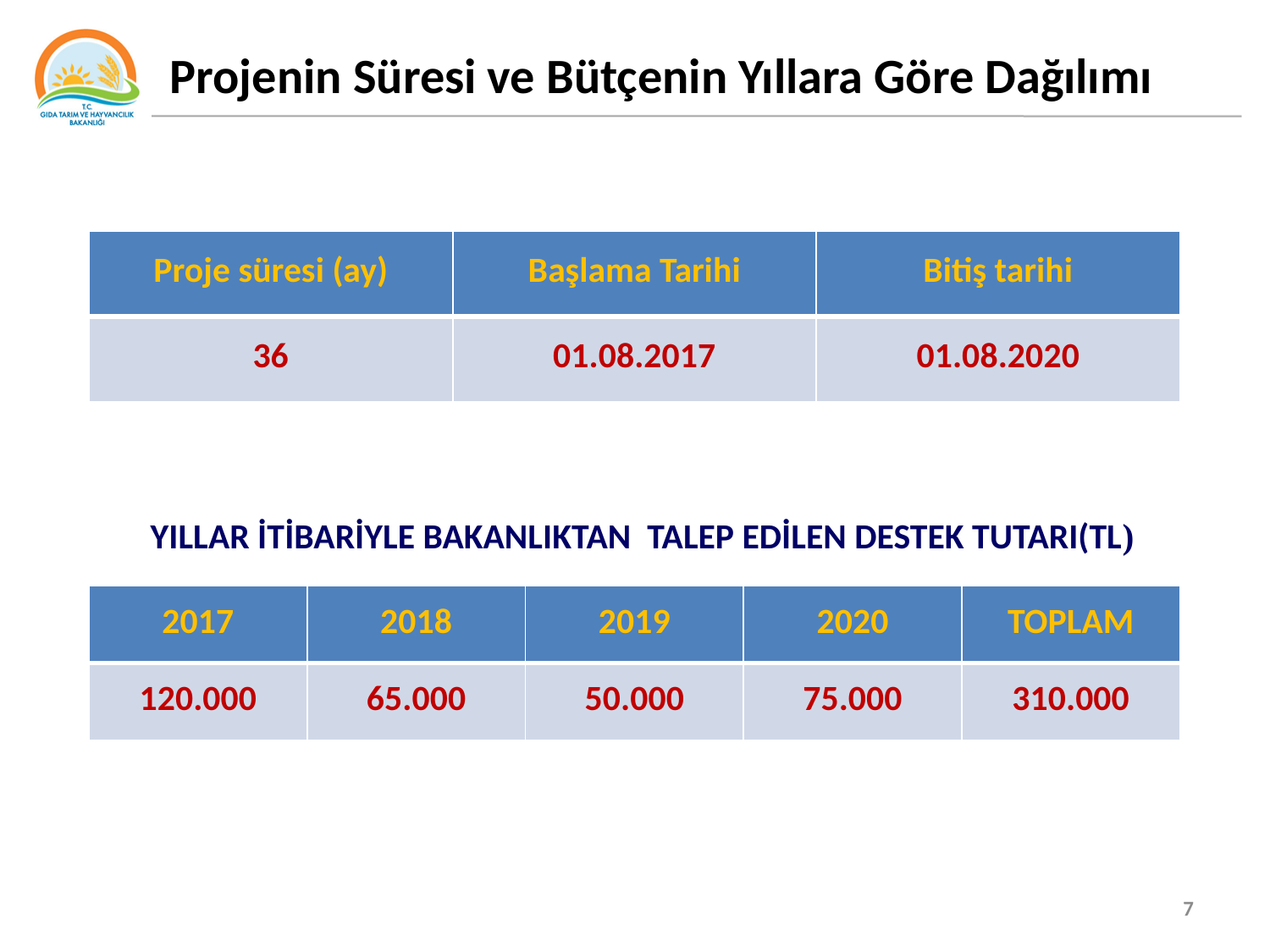

# Projenin Süresi ve Bütçenin Yıllara Göre Dağılımı
| Proje süresi (ay) | Başlama Tarihi | Bitiş tarihi |
| --- | --- | --- |
| 36 | 01.08.2017 | 01.08.2020 |
YILLAR İTİBARİYLE BAKANLIKTAN  TALEP EDİLEN DESTEK TUTARI(TL)
| 2017 | 2018 | 2019 | 2020 | TOPLAM |
| --- | --- | --- | --- | --- |
| 120.000 | 65.000 | 50.000 | 75.000 | 310.000 |
7